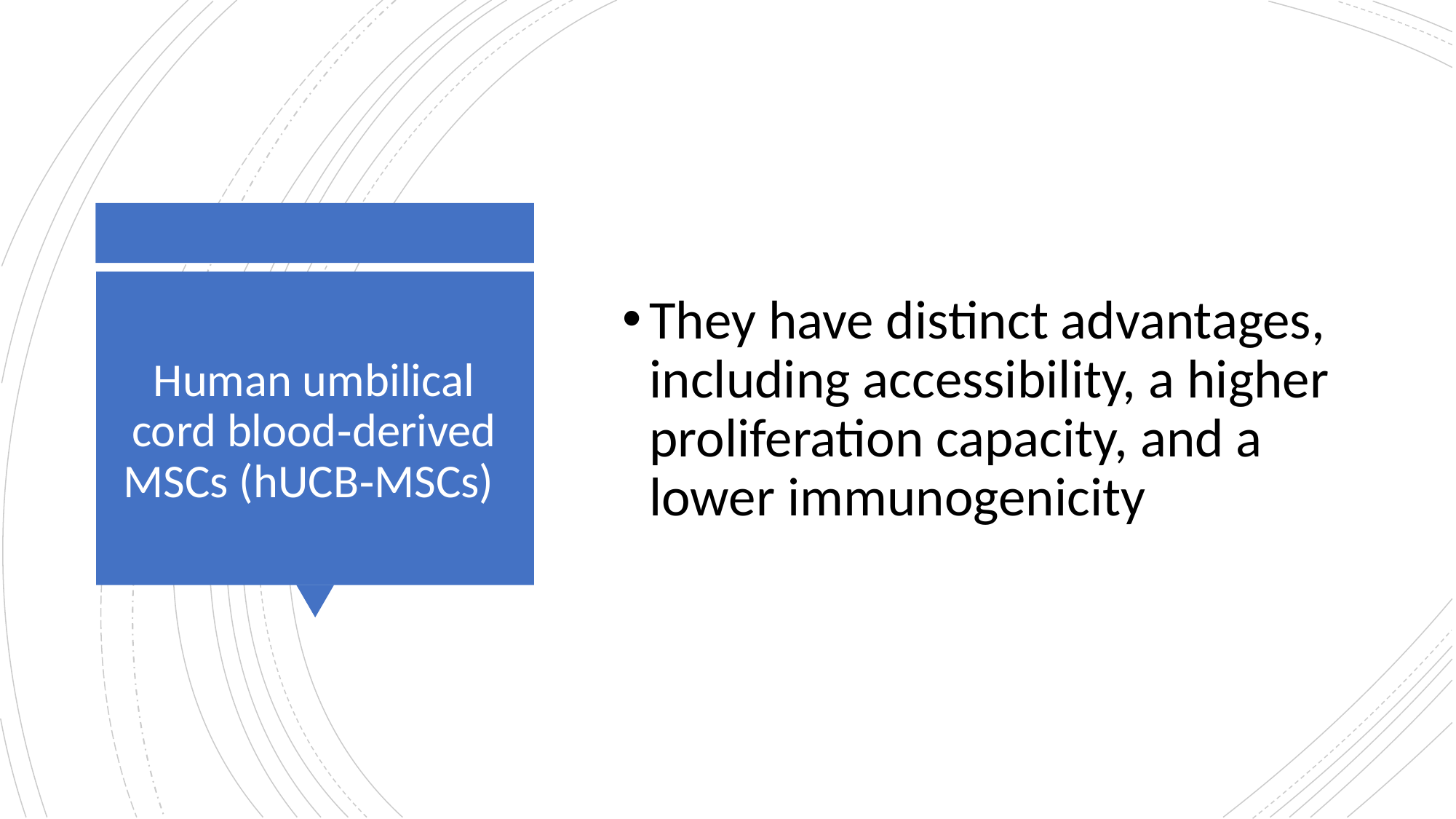

They have distinct advantages, including accessibility, a higher proliferation capacity, and a lower immunogenicity

# Human umbilical cord blood‐derived MSCs (hUCB‐MSCs)